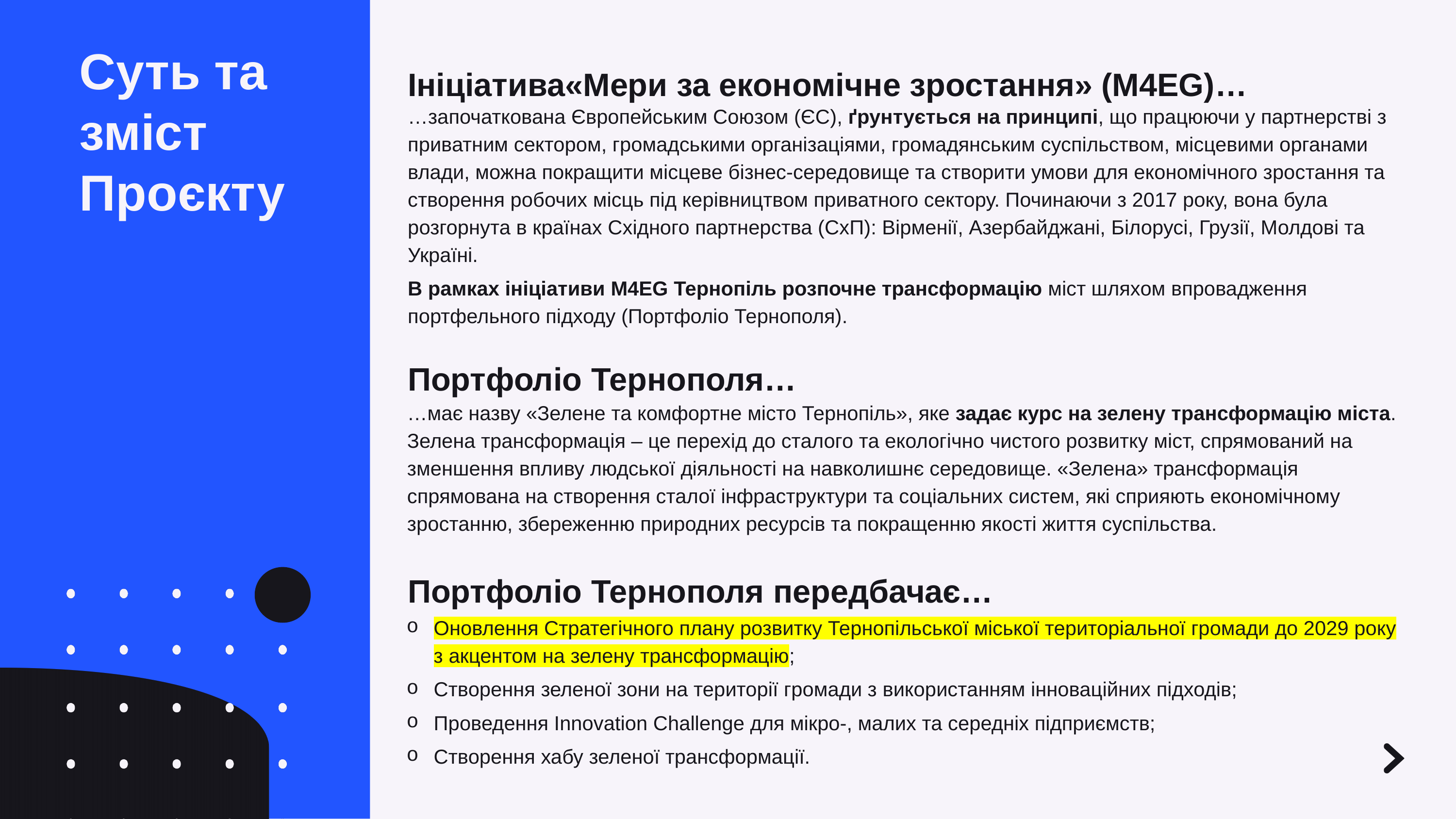

Ініціатива«Мери за економічне зростання» (M4EG)…
…започаткована Європейським Союзом (ЄС), ґрунтується на принципі, що працюючи у партнерстві з приватним сектором, громадськими організаціями, громадянським суспільством, місцевими органами влади, можна покращити місцеве бізнес-середовище та створити умови для економічного зростання та створення робочих місць під керівництвом приватного сектору. Починаючи з 2017 року, вона була розгорнута в країнах Східного партнерства (СхП): Вірменії, Азербайджані, Білорусі, Грузії, Молдові та Україні.
В рамках ініціативи M4EG Тернопіль розпочне трансформацію міст шляхом впровадження портфельного підходу (Портфоліо Тернополя).
Портфоліо Тернополя…
…має назву «Зелене та комфортне місто Тернопіль», яке задає курс на зелену трансформацію міста. Зелена трансформація – це перехід до сталого та екологічно чистого розвитку міст, спрямований на зменшення впливу людської діяльності на навколишнє середовище. «Зелена» трансформація спрямована на створення сталої інфраструктури та соціальних систем, які сприяють економічному зростанню, збереженню природних ресурсів та покращенню якості життя суспільства.
Портфоліо Тернополя передбачає…
Оновлення Стратегічного плану розвитку Тернопільської міської територіальної громади до 2029 року з акцентом на зелену трансформацію;
Створення зеленої зони на території громади з використанням інноваційних підходів;
Проведення Innovation Challenge для мікро-, малих та середніх підприємств;
Створення хабу зеленої трансформації.
Суть та зміст Проєкту